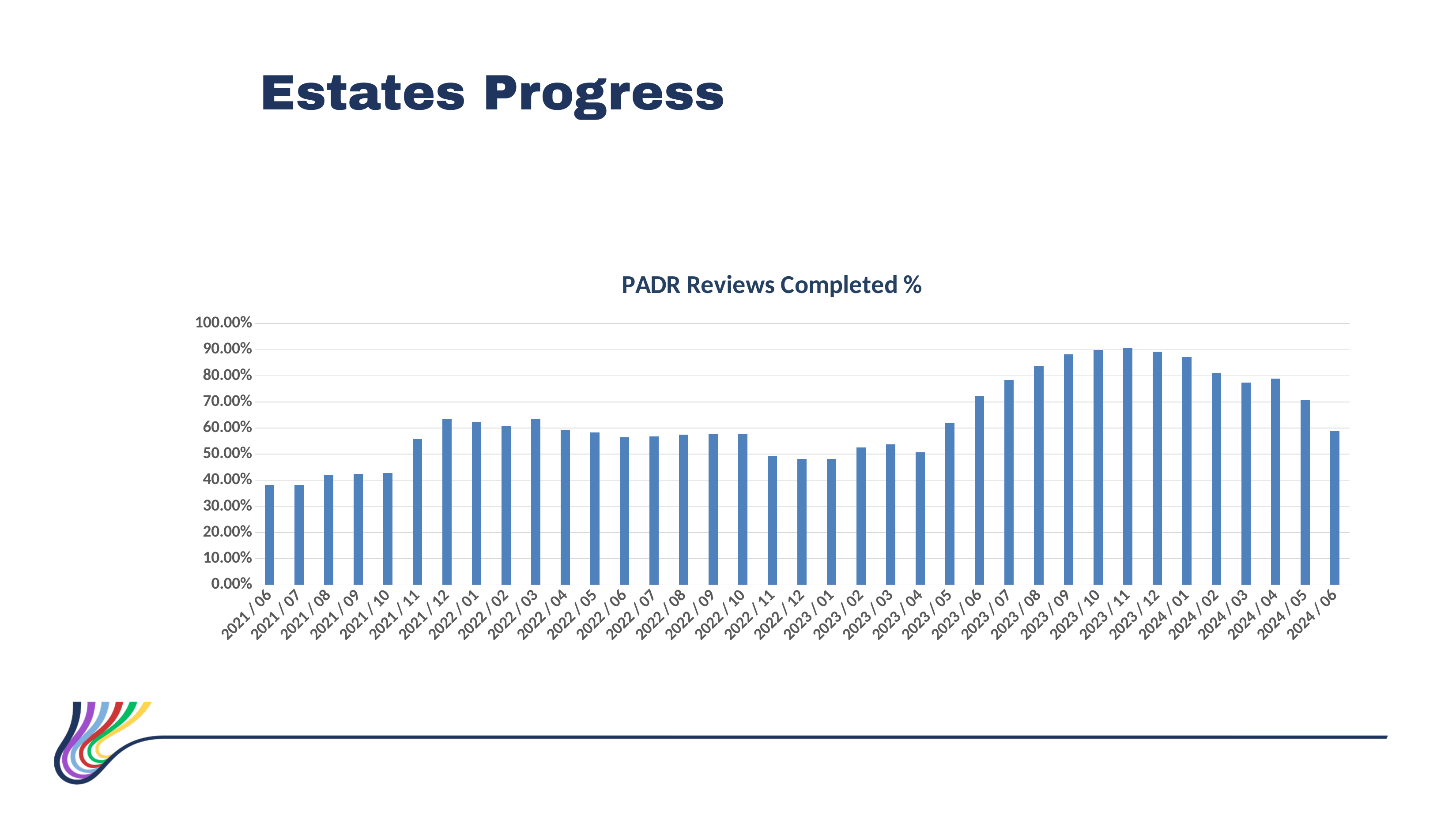

Estates Progress

### Chart: PADR Reviews Completed %

| Category | PADR Reviews Completed |
|---|---|
| 2021 / 06 | 0.38235294117647 |
| 2021 / 07 | 0.38235294117647 |
| 2021 / 08 | 0.421428571428571 |
| 2021 / 09 | 0.424460431654676 |
| 2021 / 10 | 0.427536231884058 |
| 2021 / 11 | 0.557142857142857 |
| 2021 / 12 | 0.635714285714286 |
| 2022 / 01 | 0.624113475177305 |
| 2022 / 02 | 0.608695652173913 |
| 2022 / 03 | 0.633093525179856 |
| 2022 / 04 | 0.591240875912409 |
| 2022 / 05 | 0.583941605839416 |
| 2022 / 06 | 0.56390977443609 |
| 2022 / 07 | 0.567164179104478 |
| 2022 / 08 | 0.574626865671642 |
| 2022 / 09 | 0.575757575757576 |
| 2022 / 10 | 0.575757575757576 |
| 2022 / 11 | 0.492424242424242 |
| 2022 / 12 | 0.481203007518797 |
| 2023 / 01 | 0.481203007518797 |
| 2023 / 02 | 0.526315789473684 |
| 2023 / 03 | 0.537878787878788 |
| 2023 / 04 | 0.507692307692308 |
| 2023 / 05 | 0.619402985074627 |
| 2023 / 06 | 0.721804511278195 |
| 2023 / 07 | 0.783582089552239 |
| 2023 / 08 | 0.837037037037037 |
| 2023 / 09 | 0.88235294117647 |
| 2023 / 10 | 0.89922480620155 |
| 2023 / 11 | 0.906976744186046 |
| 2023 / 12 | 0.892307692307692 |
| 2024 / 01 | 0.872180451127819 |
| 2024 / 02 | 0.81021897810219 |
| 2024 / 03 | 0.773722627737226 |
| 2024 / 04 | 0.788321167883212 |
| 2024 / 05 | 0.706766917293233 |
| 2024 / 06 | 0.587786259541985 |